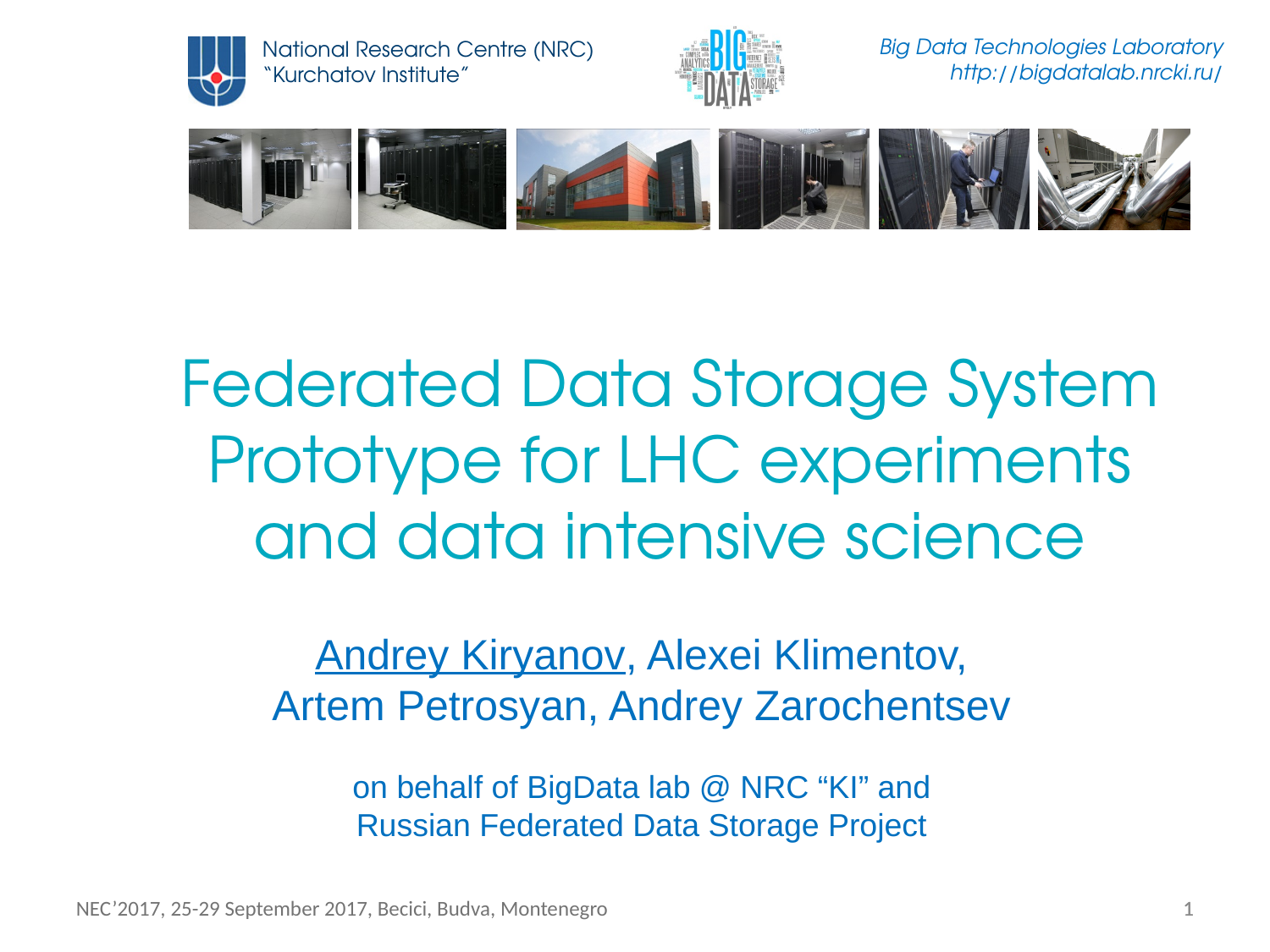

Federated Data Storage System Prototype for LHC experiments
and data intensive science
Andrey Kiryanov, Alexei Klimentov,
Artem Petrosyan, Andrey Zarochentsev

on behalf of BigData lab @ NRC “KI” and
Russian Federated Data Storage Project

1